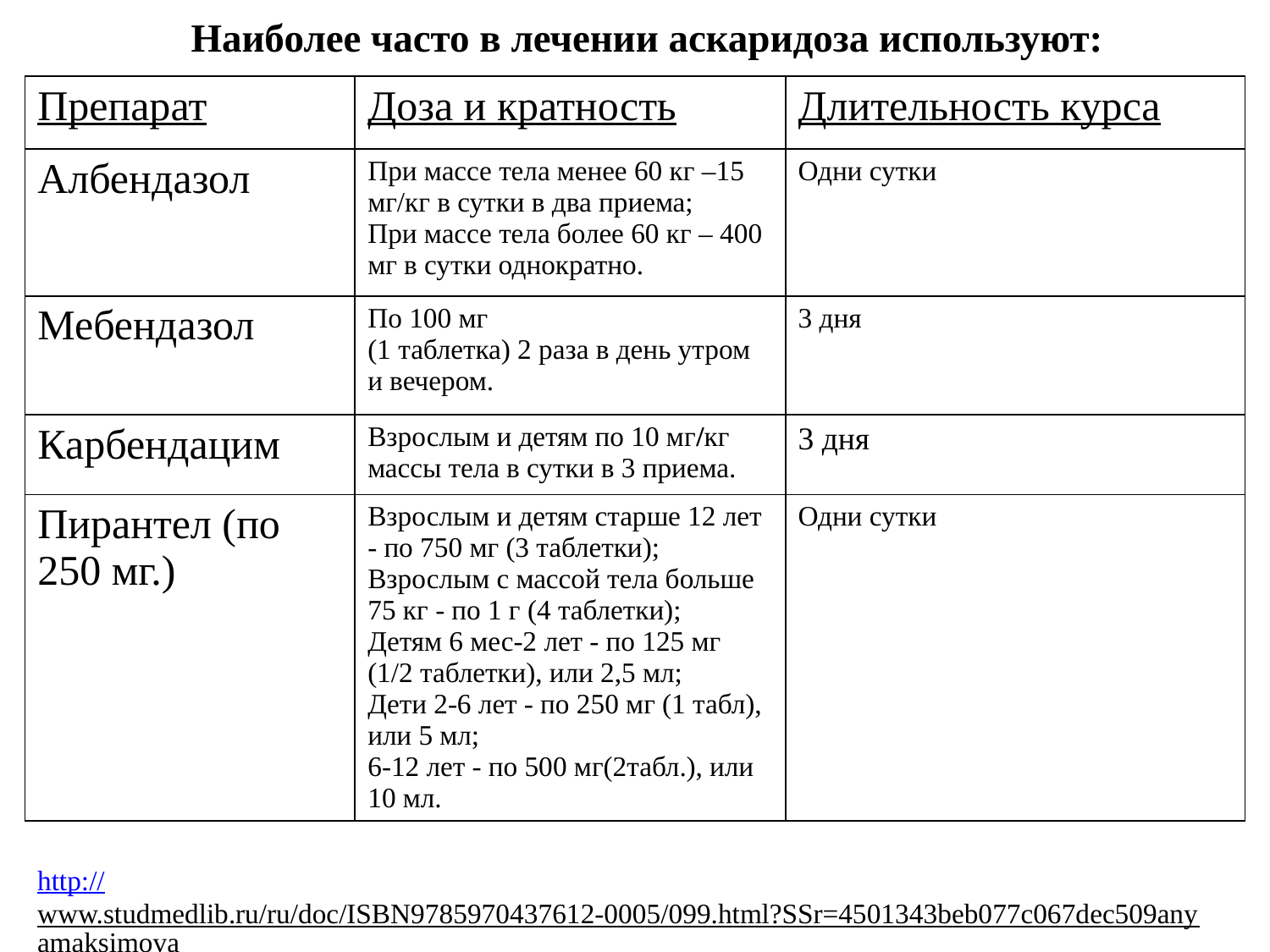

# Наиболее часто в лечении аскаридоза используют:
| Препарат | Доза и кратность | Длительность курса |
| --- | --- | --- |
| Албендазол | При массе тела менее 60 кг –15 мг/кг в сутки в два приема; При массе тела более 60 кг – 400 мг в сутки однократно. | Одни сутки |
| Мебендазол | По 100 мг (1 таблетка) 2 раза в день утром и вечером. | 3 дня |
| Карбендацим | Взрослым и детям по 10 мг/кг массы тела в сутки в 3 приема. | 3 дня |
| Пирантел (по 250 мг.) | Взрослым и детям старше 12 лет - по 750 мг (3 таблетки); Взрослым с массой тела больше 75 кг - по 1 г (4 таблетки); Детям 6 мес-2 лет - по 125 мг (1/2 таблетки), или 2,5 мл; Дети 2-6 лет - по 250 мг (1 табл), или 5 мл; 6-12 лет - по 500 мг(2табл.), или 10 мл. | Одни сутки |
http://www.studmedlib.ru/ru/doc/ISBN9785970437612-0005/099.html?SSr=4501343beb077c067dec509anyamaksimova